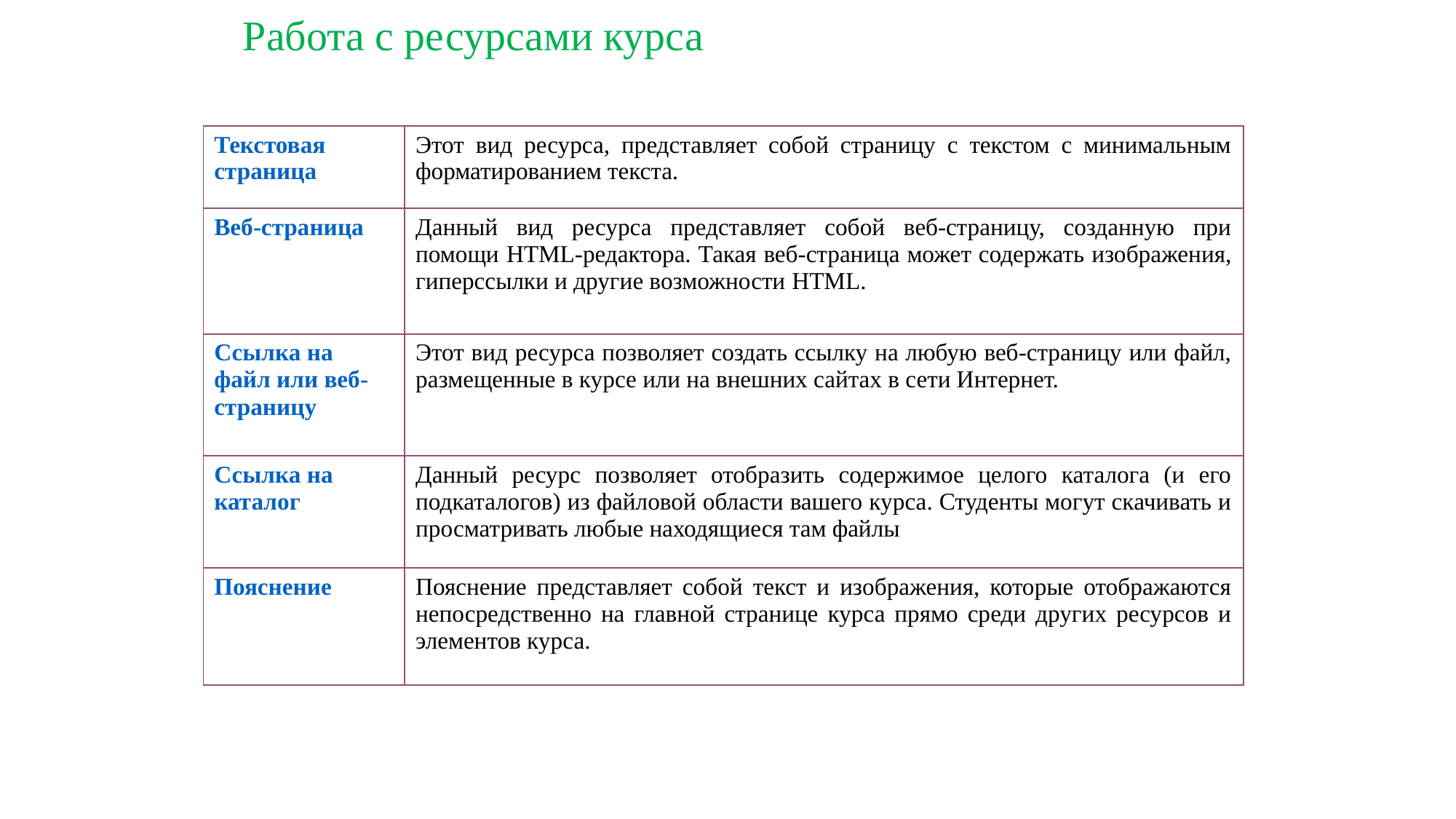

# Работа с ресурсами курса
В системе Moodle имеются следующие виды ресурсов:
| Текстовая страница | Этот вид ресурса, представляет собой страницу c текстом с минимальным форматированием текста. |
| --- | --- |
| Веб-страница | Данный вид ресурса представляет собой веб-страницу, созданную при помощи HTML-редактора. Такая веб-страница может содержать изображения, гиперссылки и другие возможности HTML. |
| Ссылка на файл или веб-страницу | Этот вид ресурса позволяет создать ссылку на любую веб-страницу или файл, размещенные в курсе или на внешних сайтах в сети Интернет. |
| Ссылка на каталог | Данный ресурс позволяет отобразить содержимое целого каталога (и его подкаталогов) из файловой области вашего курса. Студенты могут скачивать и просматривать любые находящиеся там файлы |
| Пояснение | Пояснение представляет собой текст и изображения, которые отображаются непосредственно на главной странице курса прямо среди других ресурсов и элементов курса. |